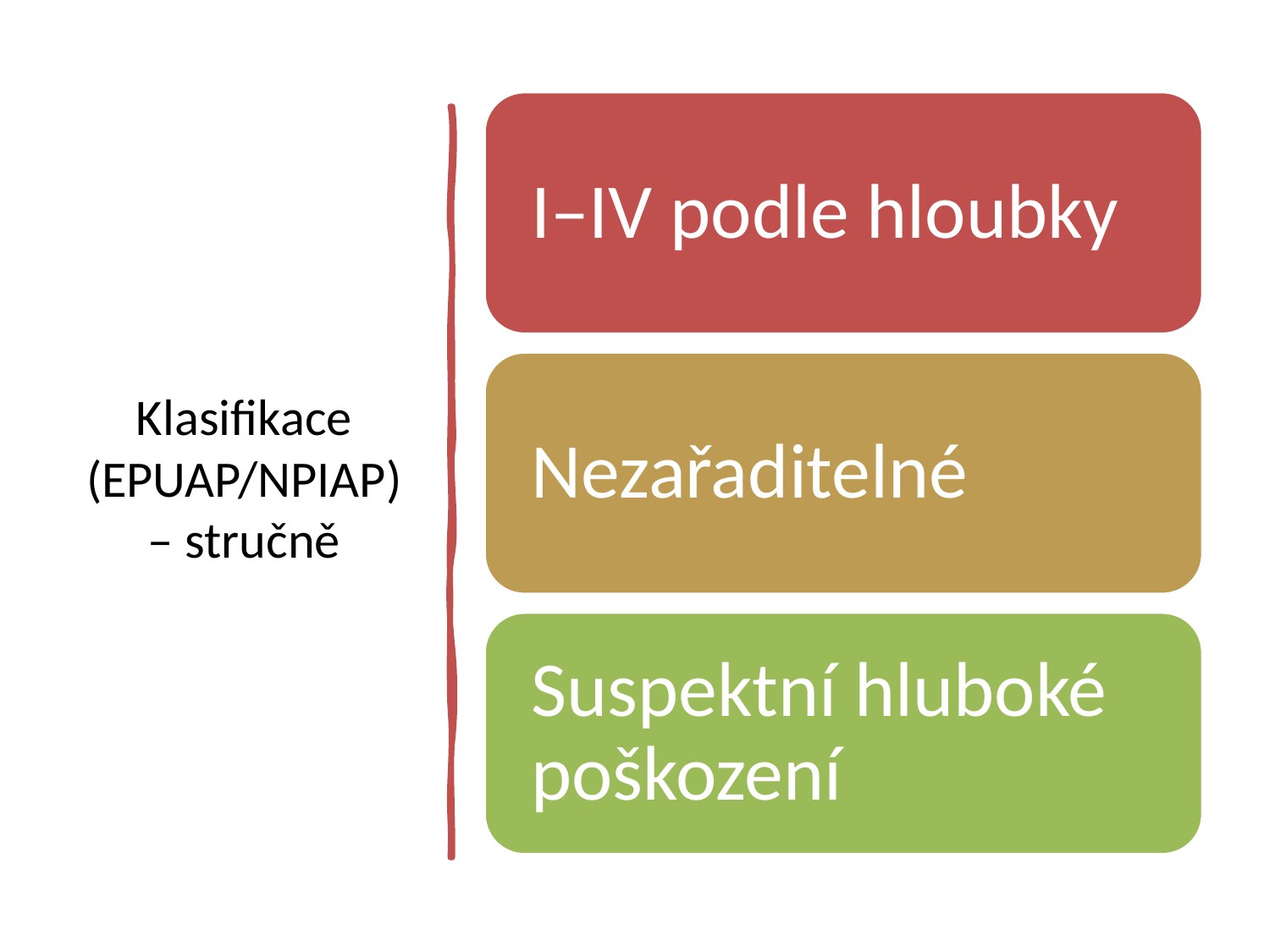

I–IV podle hloubky
Nezařaditelné
Suspektní hluboké poškození
# Klasifikace (EPUAP/NPIAP) – stručně